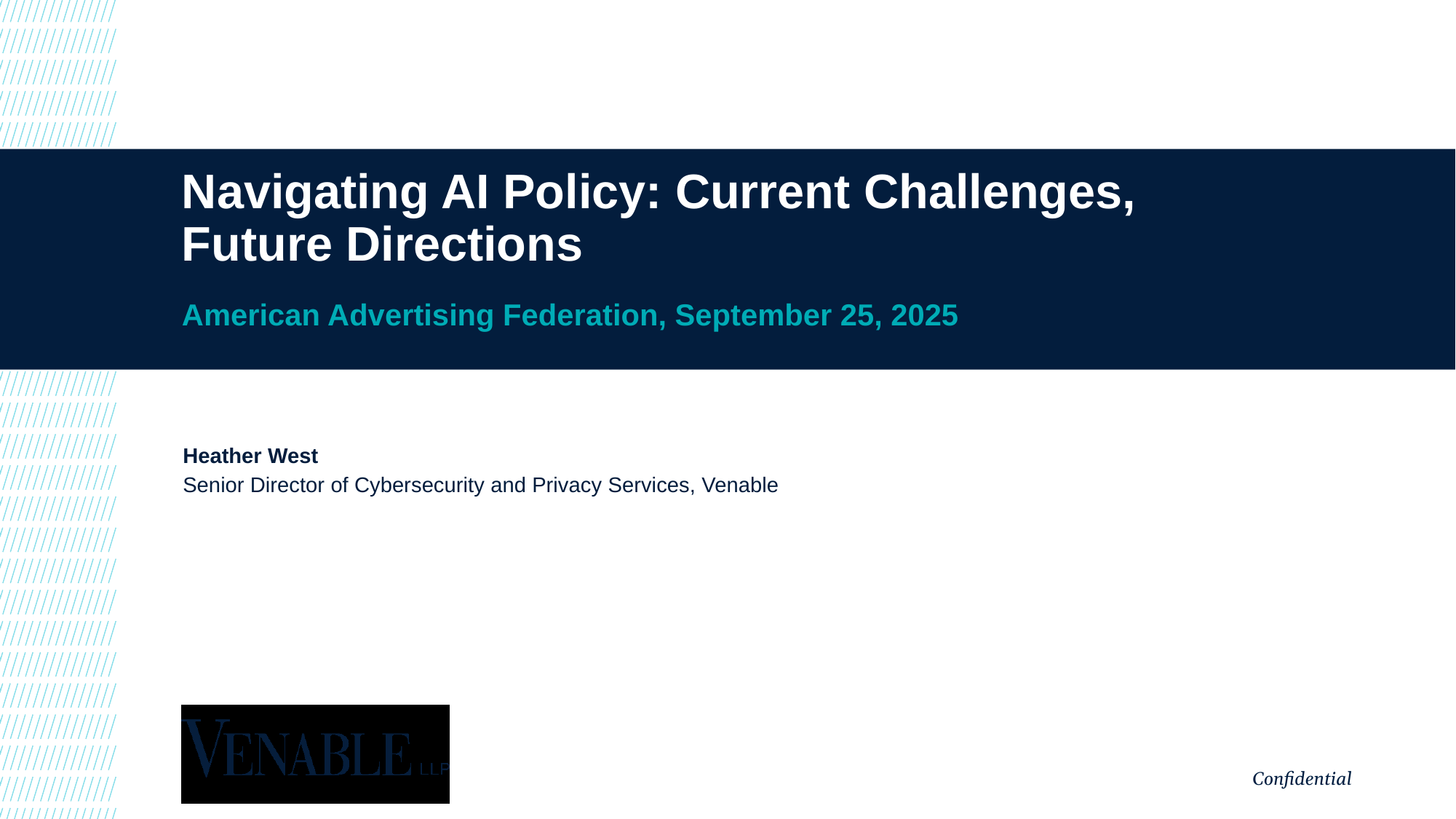

# Navigating AI Policy: Current Challenges, Future Directions
American Advertising Federation, September 25, 2025
Heather West

Senior Director of Cybersecurity and Privacy Services, Venable

Confidential